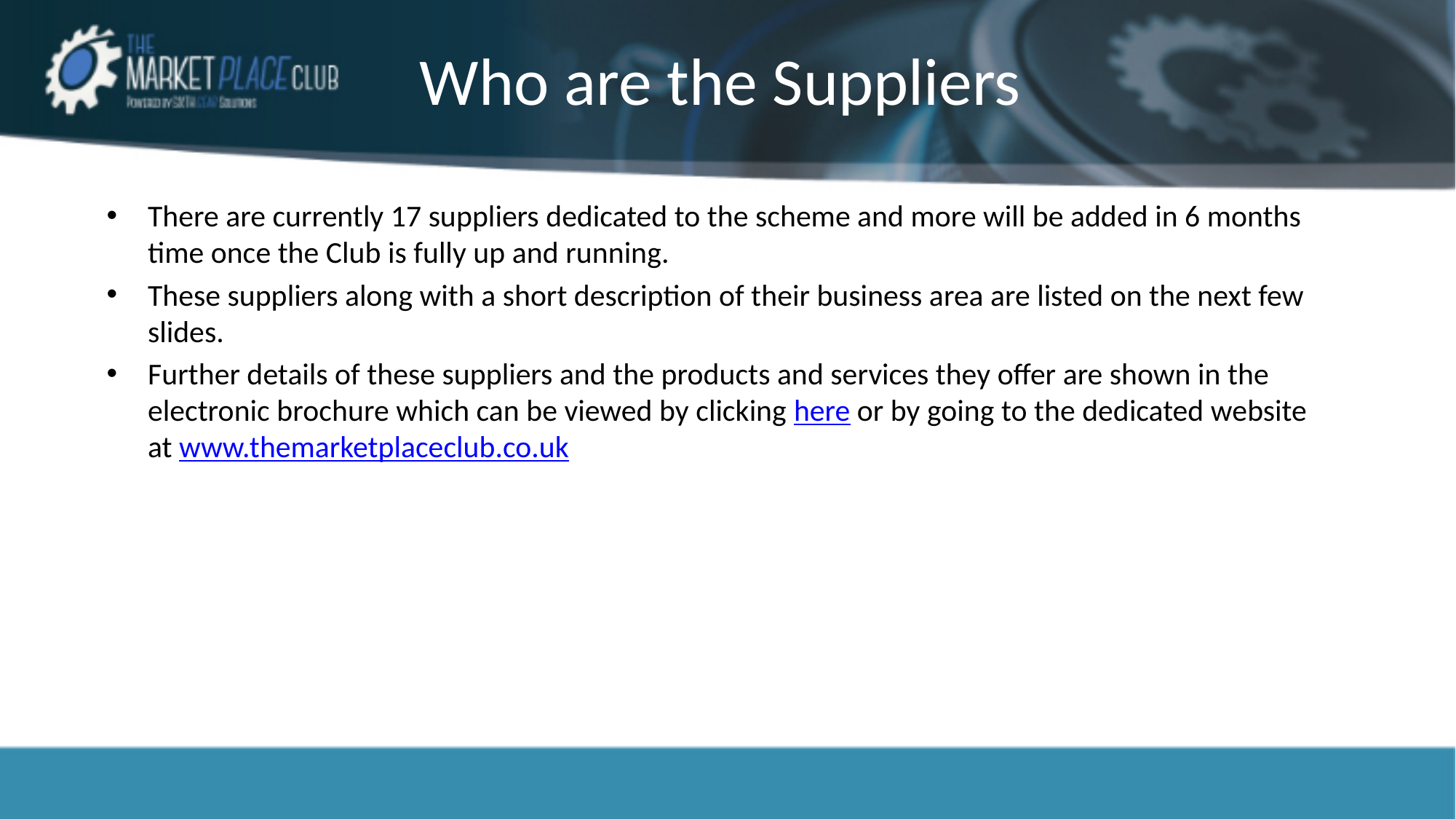

# Who are the Suppliers
There are currently 17 suppliers dedicated to the scheme and more will be added in 6 months time once the Club is fully up and running.
These suppliers along with a short description of their business area are listed on the next few slides.
Further details of these suppliers and the products and services they offer are shown in the electronic brochure which can be viewed by clicking here or by going to the dedicated website at www.themarketplaceclub.co.uk